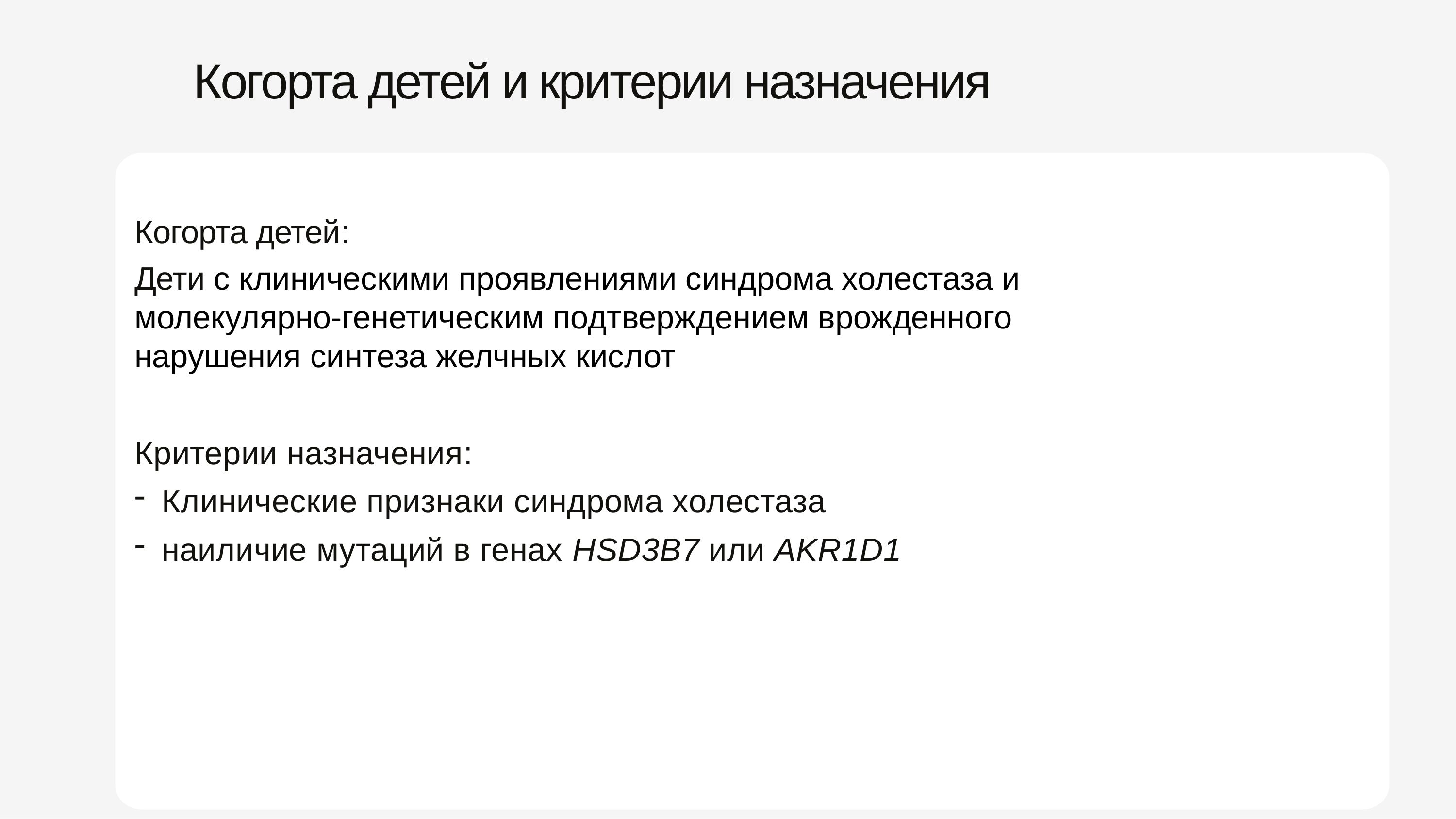

# Когорта детей и критерии назначения

Когорта детей:
Дети с клиническими проявлениями синдрома холестаза и молекулярно-генетическим подтверждением врожденного нарушения синтеза желчных кислот

Критерии назначения:
Клинические признаки синдрома холестаза
наиличие мутаций в генах HSD3B7 или AKR1D1